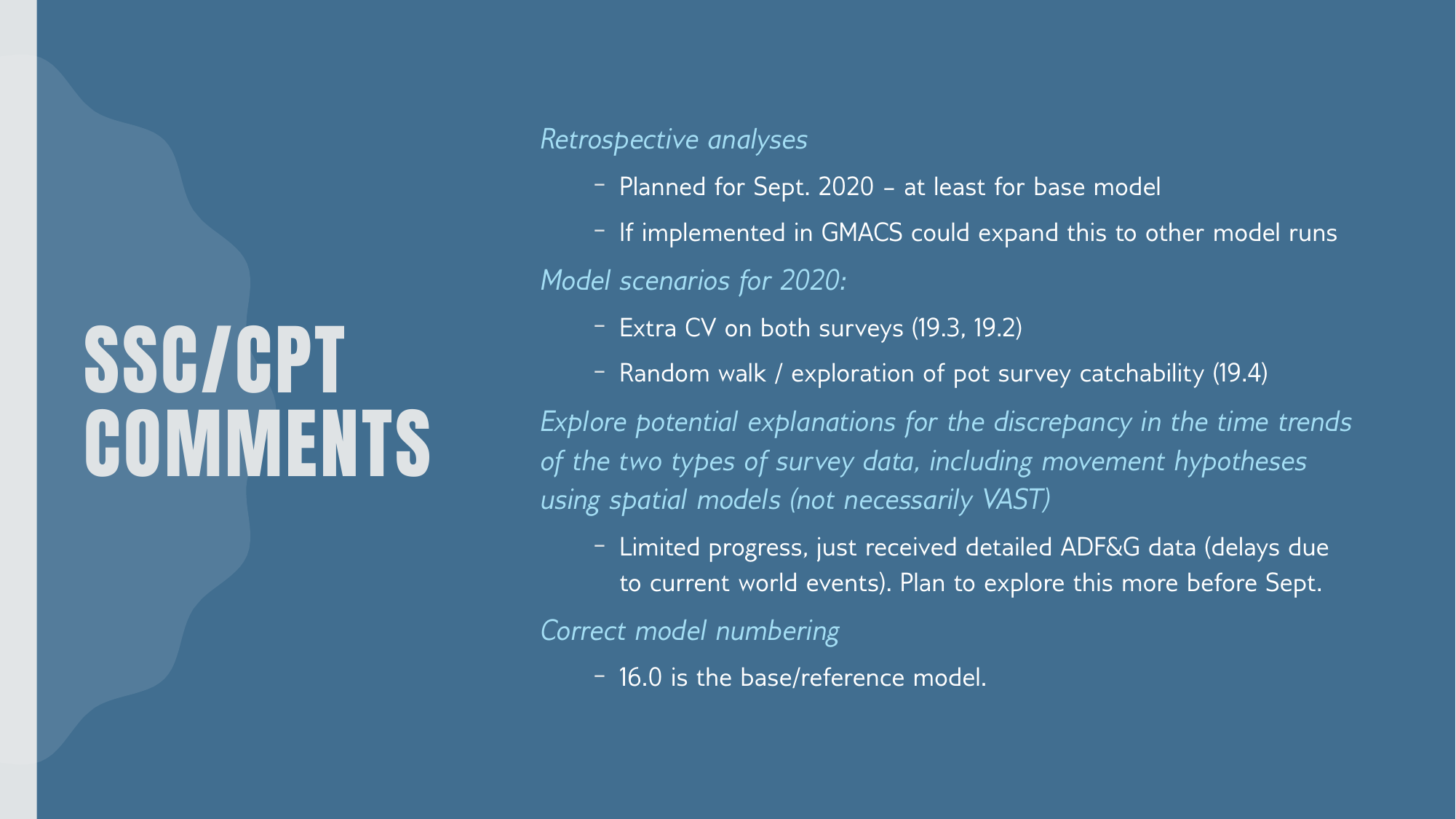

# SSC/CPT Comments
Retrospective analyses
Planned for Sept. 2020 – at least for base model
If implemented in GMACS could expand this to other model runs
Model scenarios for 2020:
Extra CV on both surveys (19.3, 19.2)
Random walk / exploration of pot survey catchability (19.4)
Explore potential explanations for the discrepancy in the time trends of the two types of survey data, including movement hypotheses using spatial models (not necessarily VAST)
Limited progress, just received detailed ADF&G data (delays due to current world events). Plan to explore this more before Sept.
Correct model numbering
16.0 is the base/reference model.